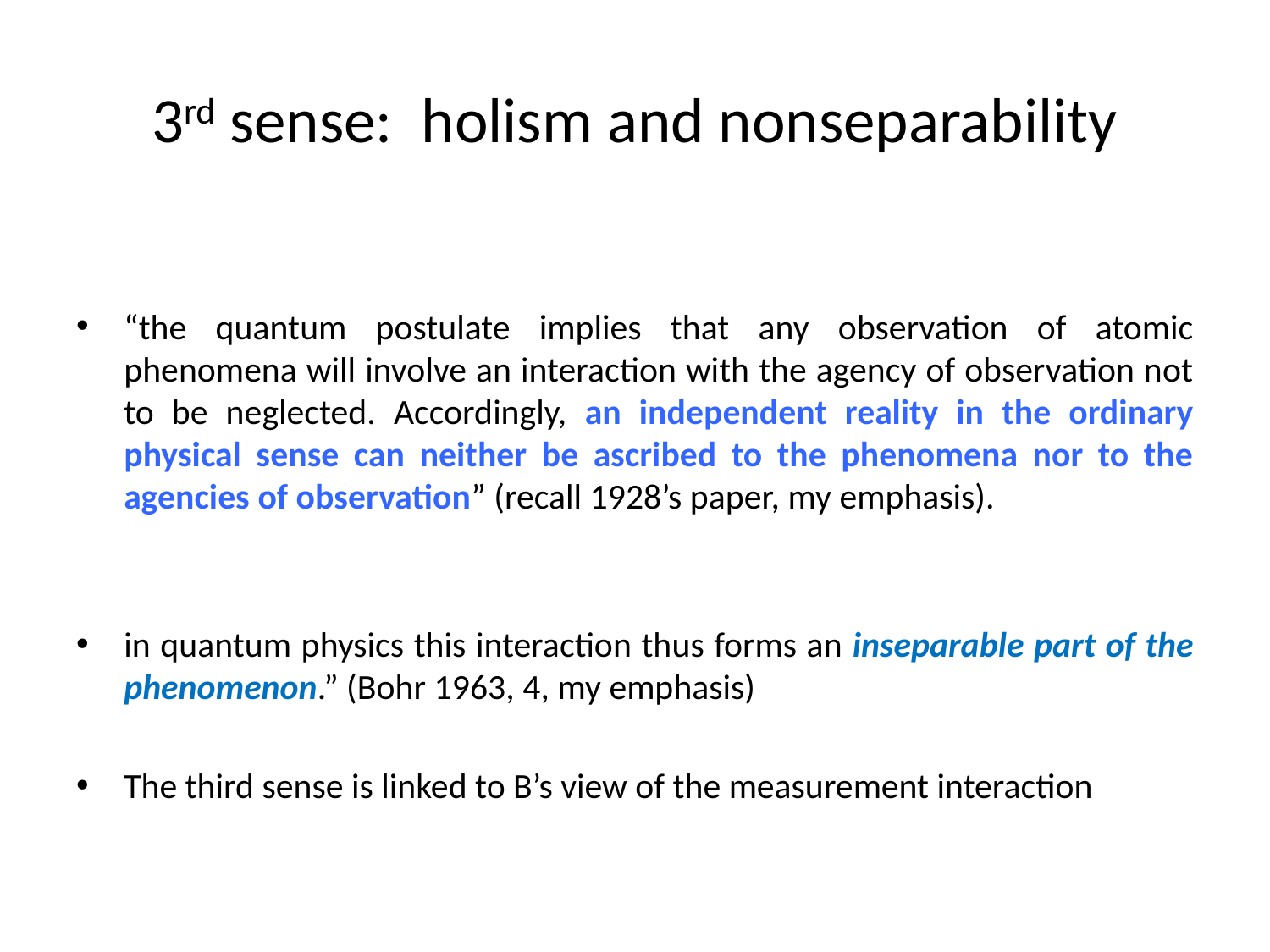

# 3rd sense:  holism and nonseparability
“the quantum postulate implies that any observation of atomic phenomena will involve an interaction with the agency of observation not to be neglected. Accordingly, an independent reality in the ordinary physical sense can neither be ascribed to the phenomena nor to the agencies of observation” (recall 1928’s paper, my emphasis).

in quantum physics this interaction thus forms an inseparable part of the phenomenon.” (Bohr 1963, 4, my emphasis)

The third sense is linked to B’s view of the measurement interaction